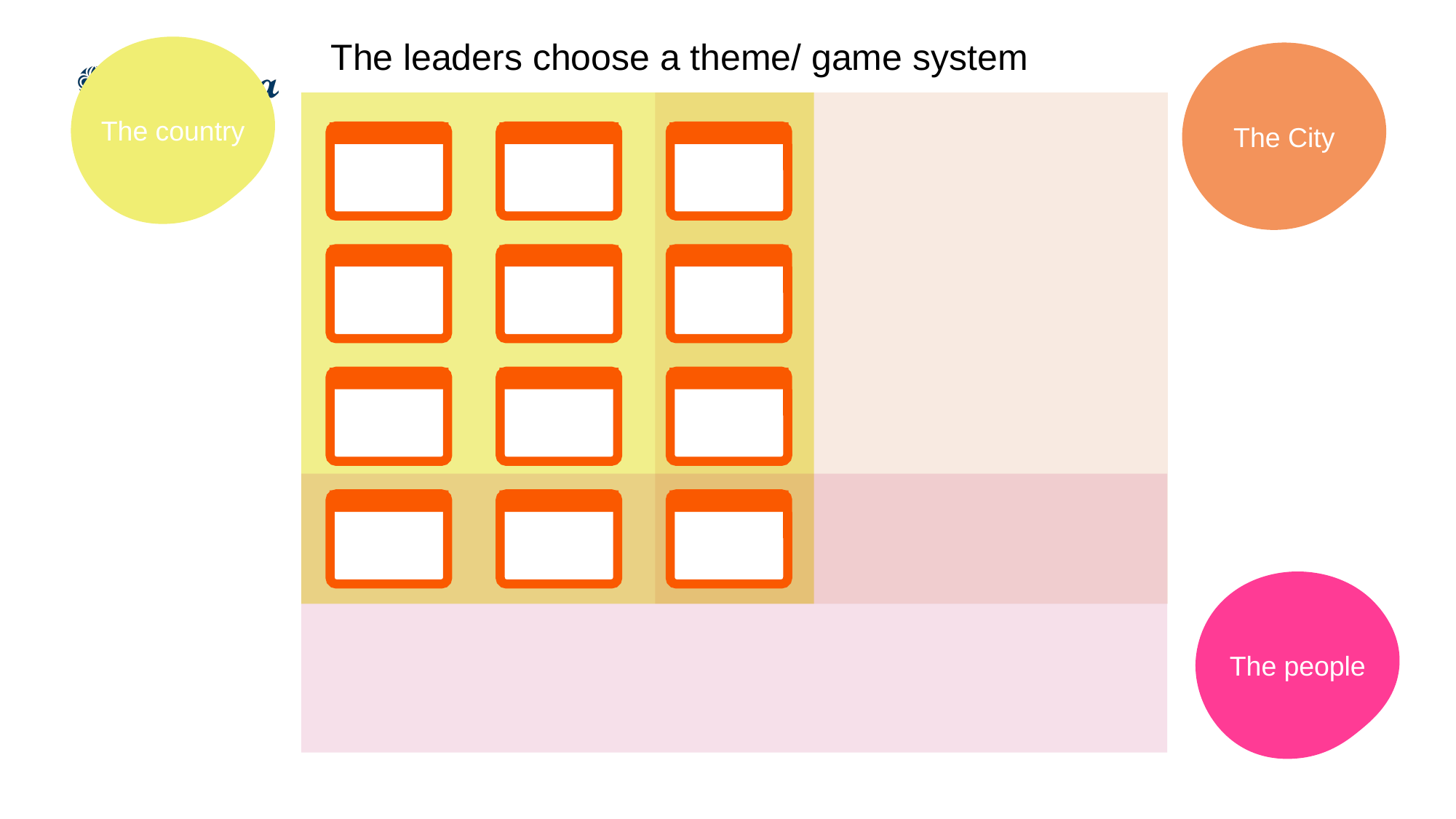

The leaders choose a theme/ game system
The country
The City

e

e

e

e

e

e

e

e

e

e

e

e
The people